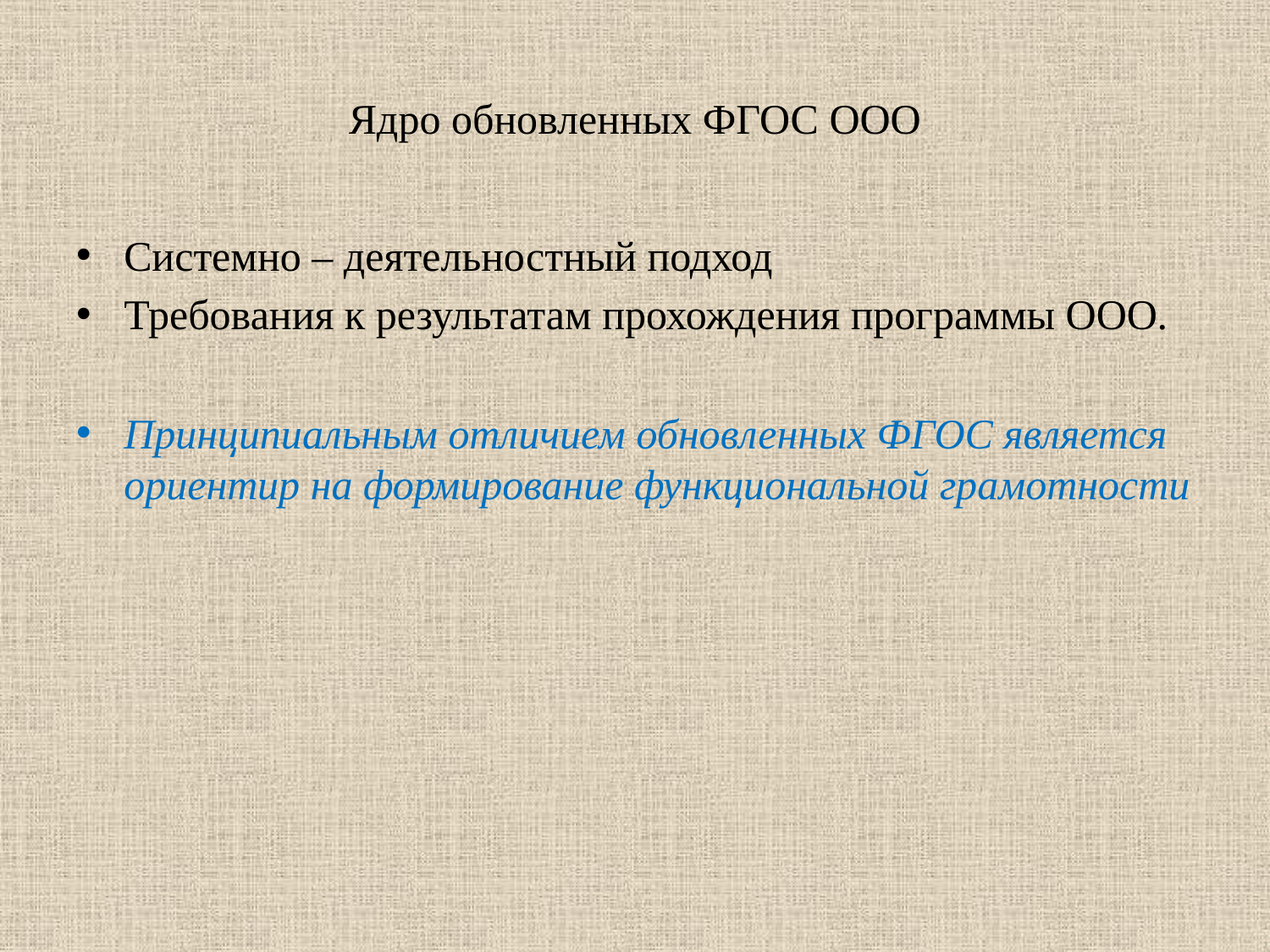

# Ядро обновленных ФГОС ООО
Системно – деятельностный подход
Требования к результатам прохождения программы ООО.

Принципиальным отличием обновленных ФГОС является ориентир на формирование функциональной грамотности